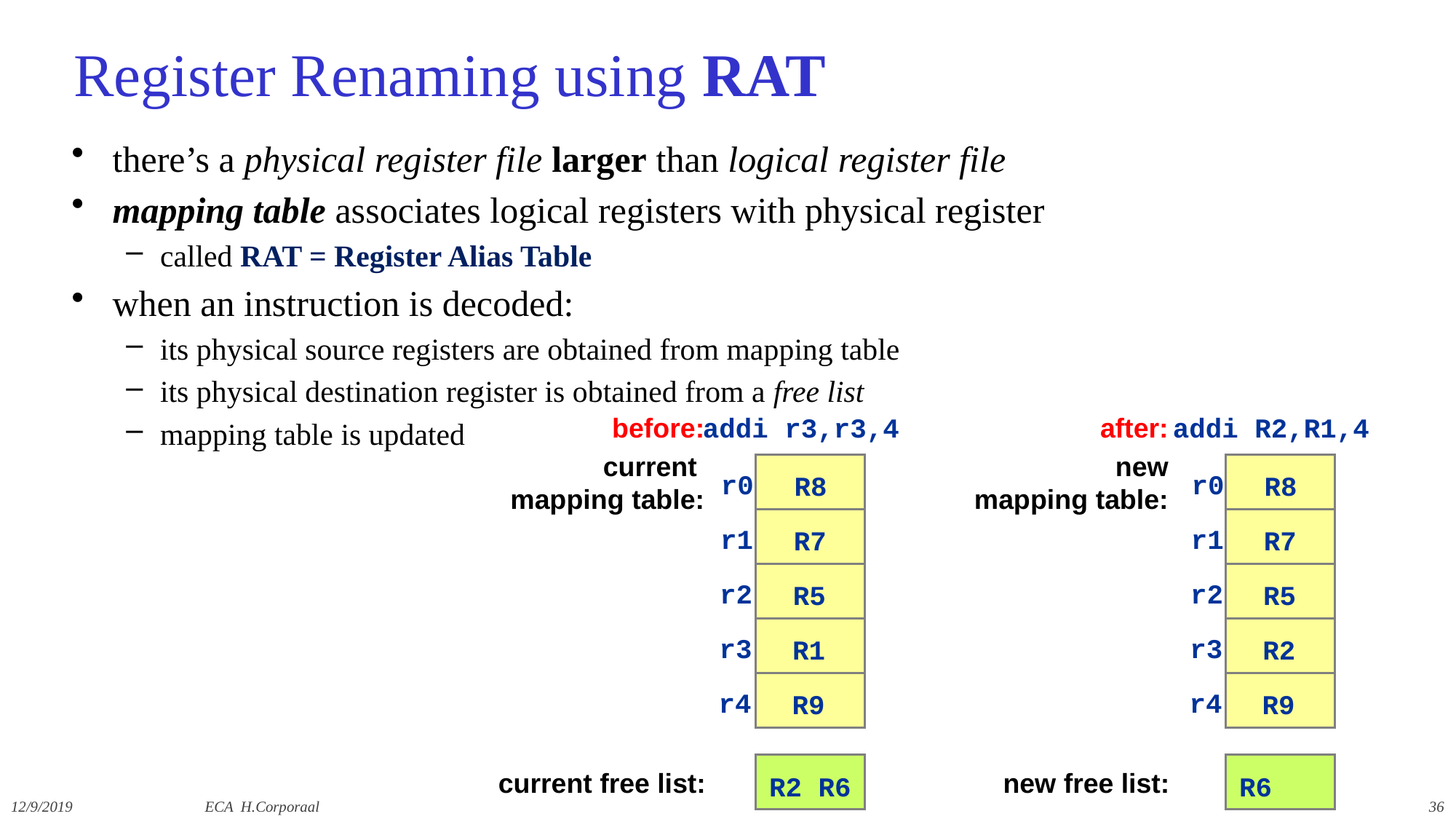

# Register Renaming using RAT
there’s a physical register file larger than logical register file
mapping table associates logical registers with physical register
called RAT = Register Alias Table
when an instruction is decoded:
its physical source registers are obtained from mapping table
its physical destination register is obtained from a free list
mapping table is updated
addi r3,r3,4
before:
current
mapping table:

r0
R8

r1
R7

r2
R5

r3
R1

r4
R9

current free list:
R2 R6
addi R2,R1,4
after:
new
mapping table:

r0
R8

r1
R7

r2
R5

r3
R2

r4
R9

new free list:
R6
12/9/2019
ECA  H.Corporaal
36